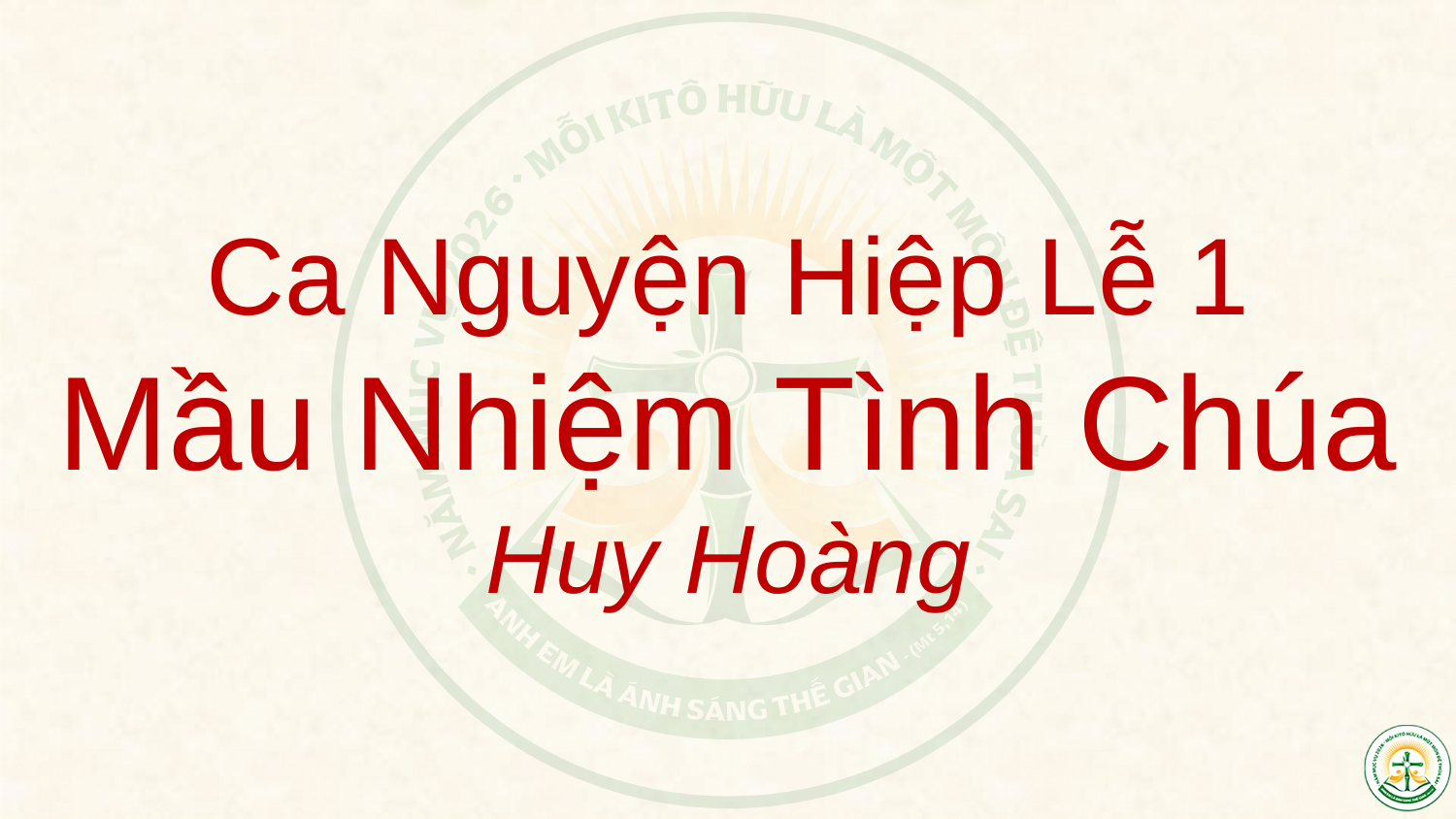

# Ca Nguyện Hiệp Lễ 1 Mầu Nhiệm Tình Chúa Huy Hoàng